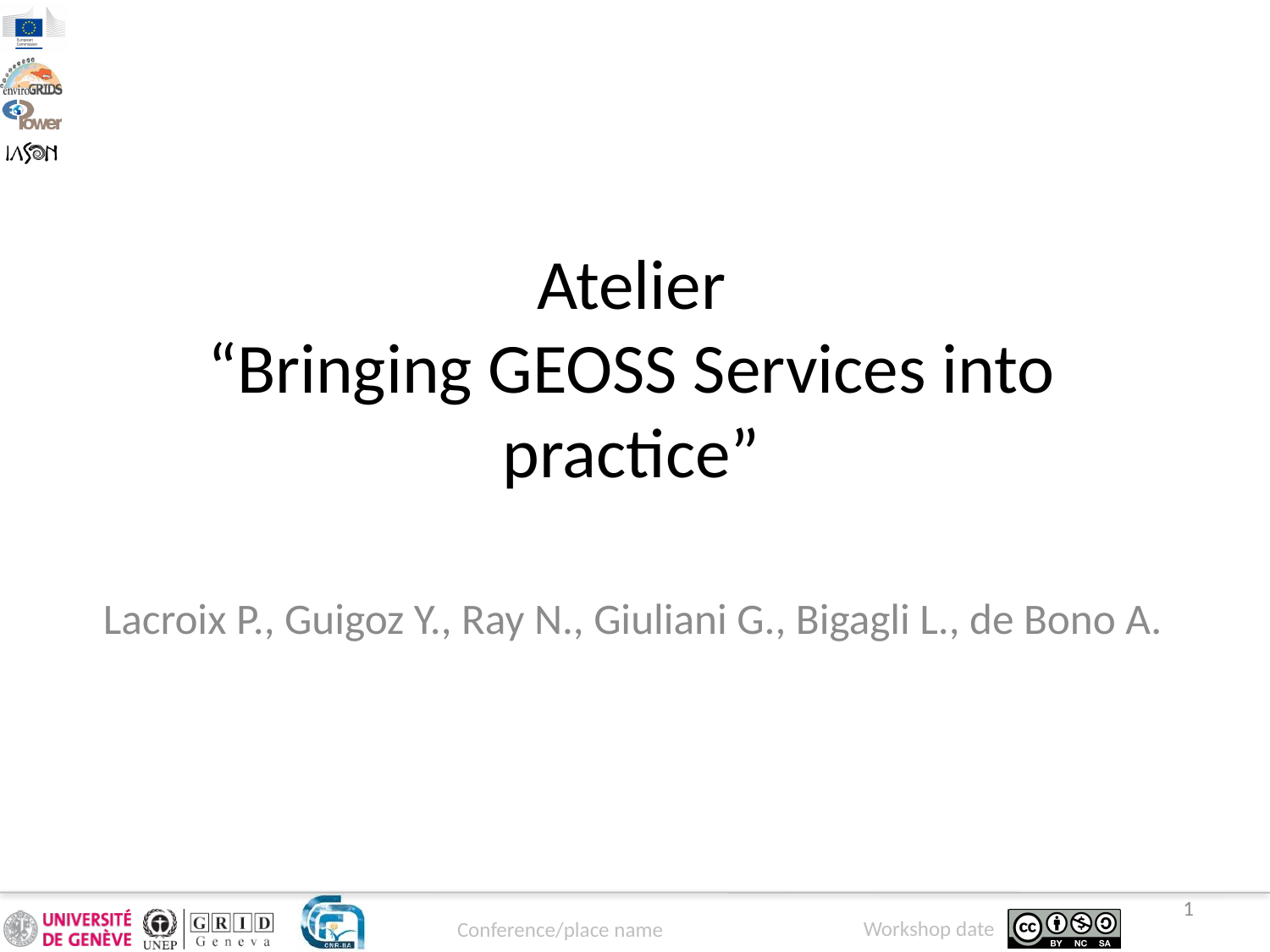

Atelier
“Bringing GEOSS Services into practice”
Lacroix P., Guigoz Y., Ray N., Giuliani G., Bigagli L., de Bono A.
1